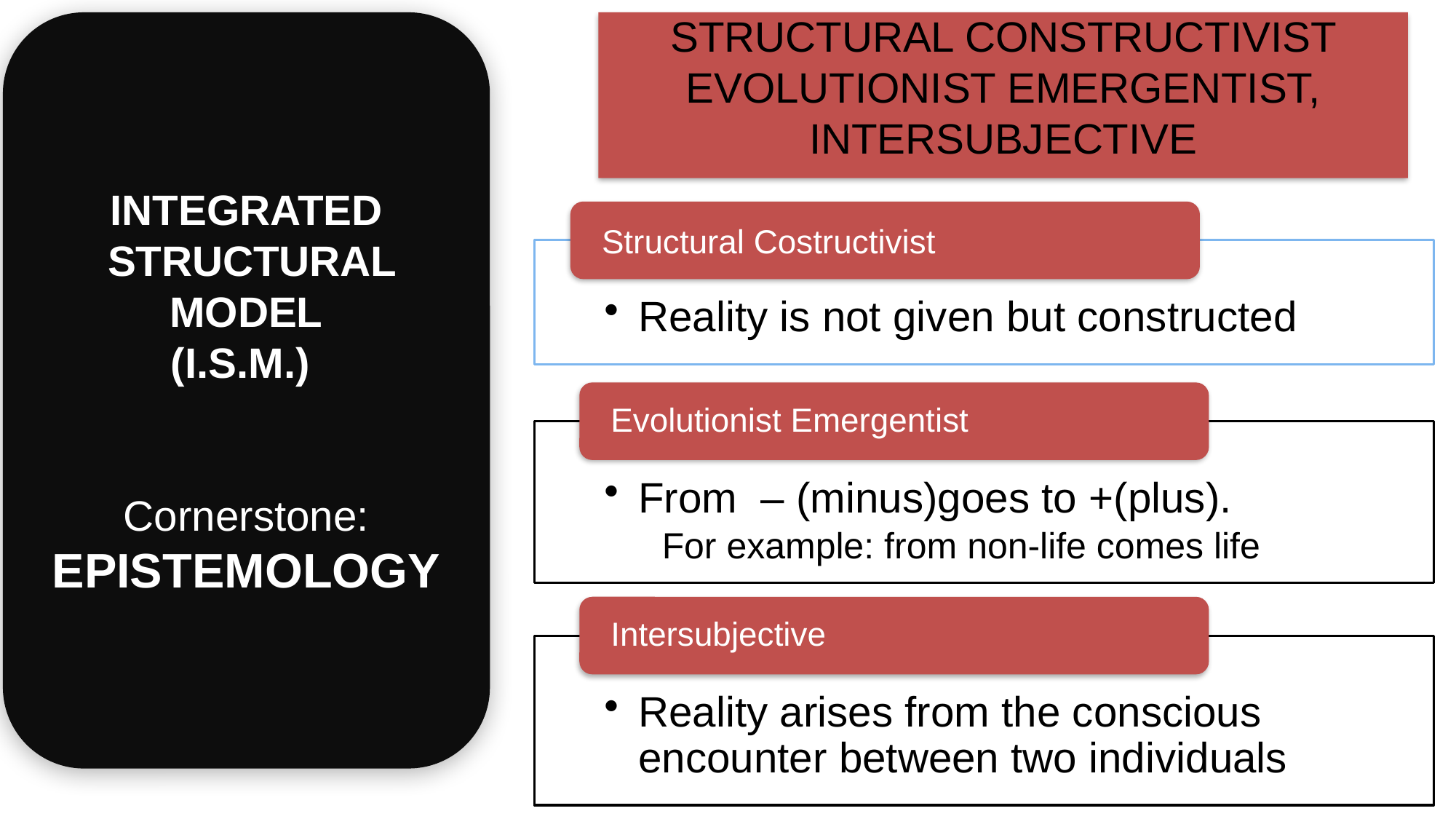

INTEGRATED
 STRUCTURAL
MODEL
(I.S.M.)

Cornerstone:
EPISTEMOLOGY

STRUCTURAL CONSTRUCTIVIST EVOLUTIONIST EMERGENTIST,
INTERSUBJECTIVE

Reality is not given but constructed
Structural Costructivist
From  – (minus)goes to +(plus).              For example: from non-life comes life
Evolutionist Emergentist
Reality arises from the conscious encounter between two individuals
Intersubjective